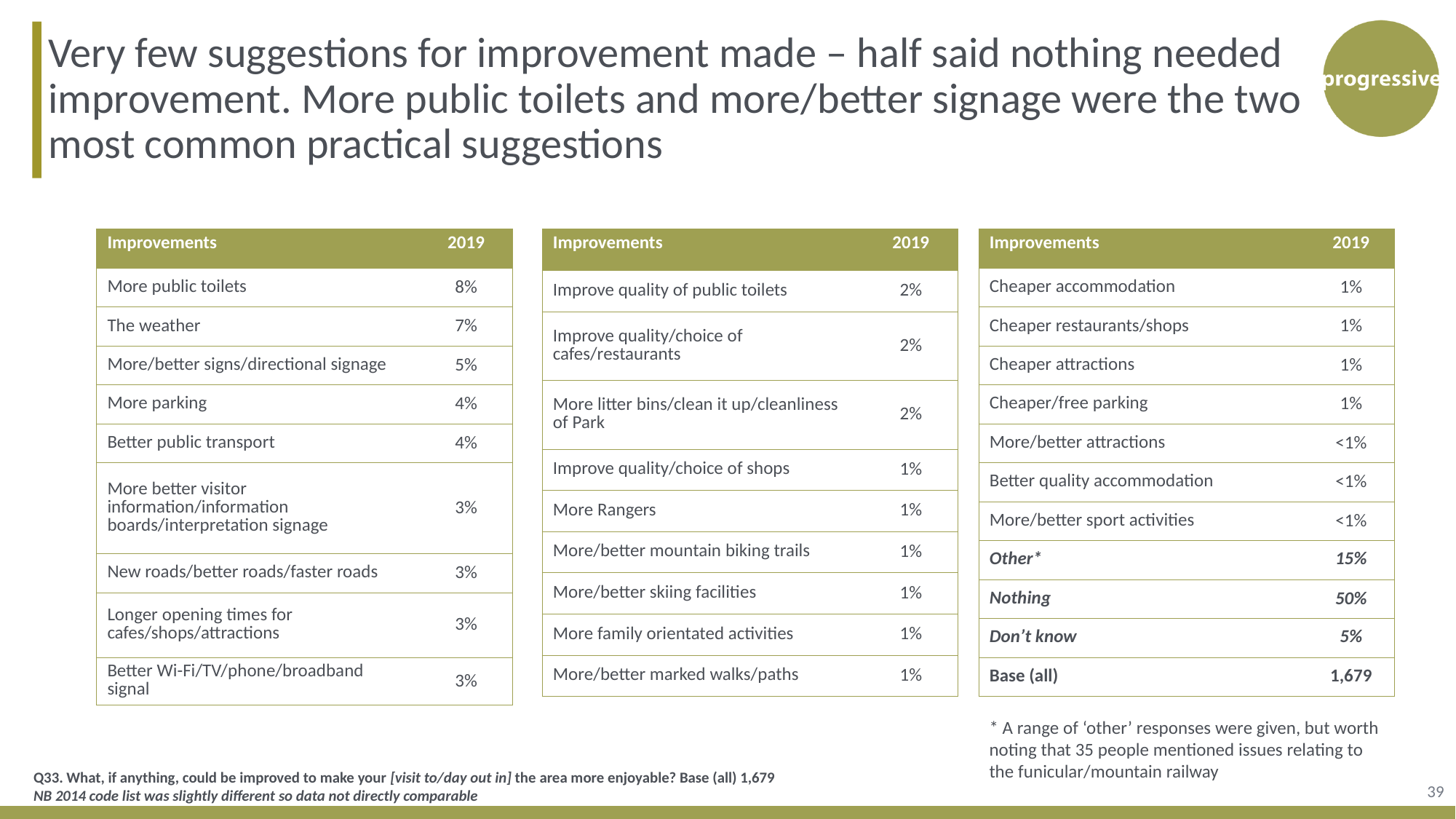

Very few suggestions for improvement made – half said nothing needed improvement. More public toilets and more/better signage were the two most common practical suggestions
| Improvements | 2019 |
| --- | --- |
| More public toilets | 8% |
| The weather | 7% |
| More/better signs/directional signage | 5% |
| More parking | 4% |
| Better public transport | 4% |
| More better visitor information/information boards/interpretation signage | 3% |
| New roads/better roads/faster roads | 3% |
| Longer opening times for cafes/shops/attractions | 3% |
| Better Wi-Fi/TV/phone/broadband signal | 3% |
| Improvements | 2019 |
| --- | --- |
| Improve quality of public toilets | 2% |
| Improve quality/choice of cafes/restaurants | 2% |
| More litter bins/clean it up/cleanliness of Park | 2% |
| Improve quality/choice of shops | 1% |
| More Rangers | 1% |
| More/better mountain biking trails | 1% |
| More/better skiing facilities | 1% |
| More family orientated activities | 1% |
| More/better marked walks/paths | 1% |
| Improvements | 2019 |
| --- | --- |
| Cheaper accommodation | 1% |
| Cheaper restaurants/shops | 1% |
| Cheaper attractions | 1% |
| Cheaper/free parking | 1% |
| More/better attractions | <1% |
| Better quality accommodation | <1% |
| More/better sport activities | <1% |
| Other\* | 15% |
| Nothing | 50% |
| Don’t know | 5% |
| Base (all) | 1,679 |
* A range of ‘other’ responses were given, but worth noting that 35 people mentioned issues relating to the funicular/mountain railway
39
Q33. What, if anything, could be improved to make your [visit to/day out in] the area more enjoyable? Base (all) 1,679
NB 2014 code list was slightly different so data not directly comparable